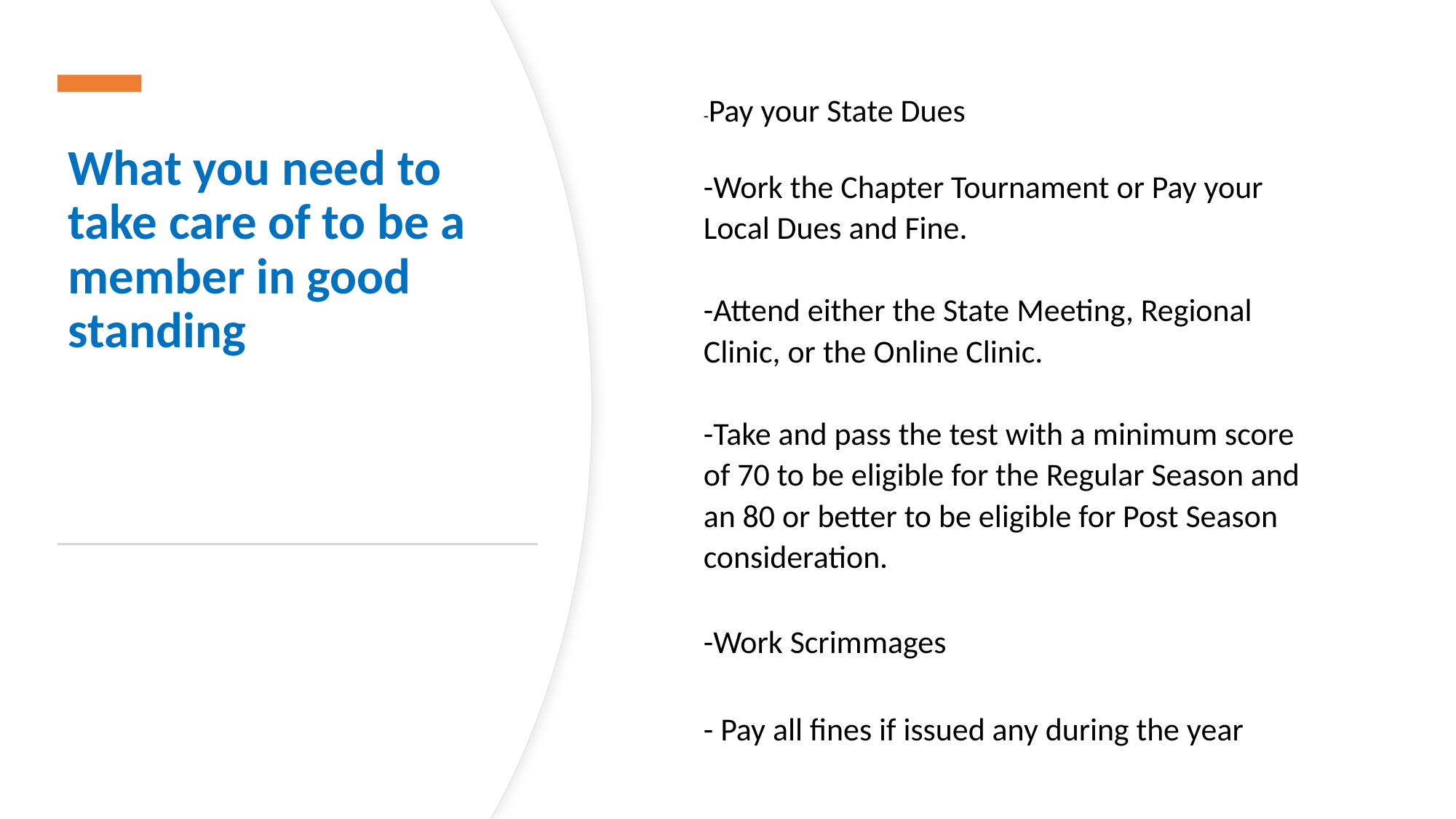

-Pay your State Dues

-Work the Chapter Tournament or Pay your Local Dues and Fine.

-Attend either the State Meeting, Regional Clinic, or the Online Clinic.

-Take and pass the test with a minimum score of 70 to be eligible for the Regular Season and an 80 or better to be eligible for Post Season consideration.
-Work Scrimmages

- Pay all fines if issued any during the year
# What you need to take care of to be a member in good standing